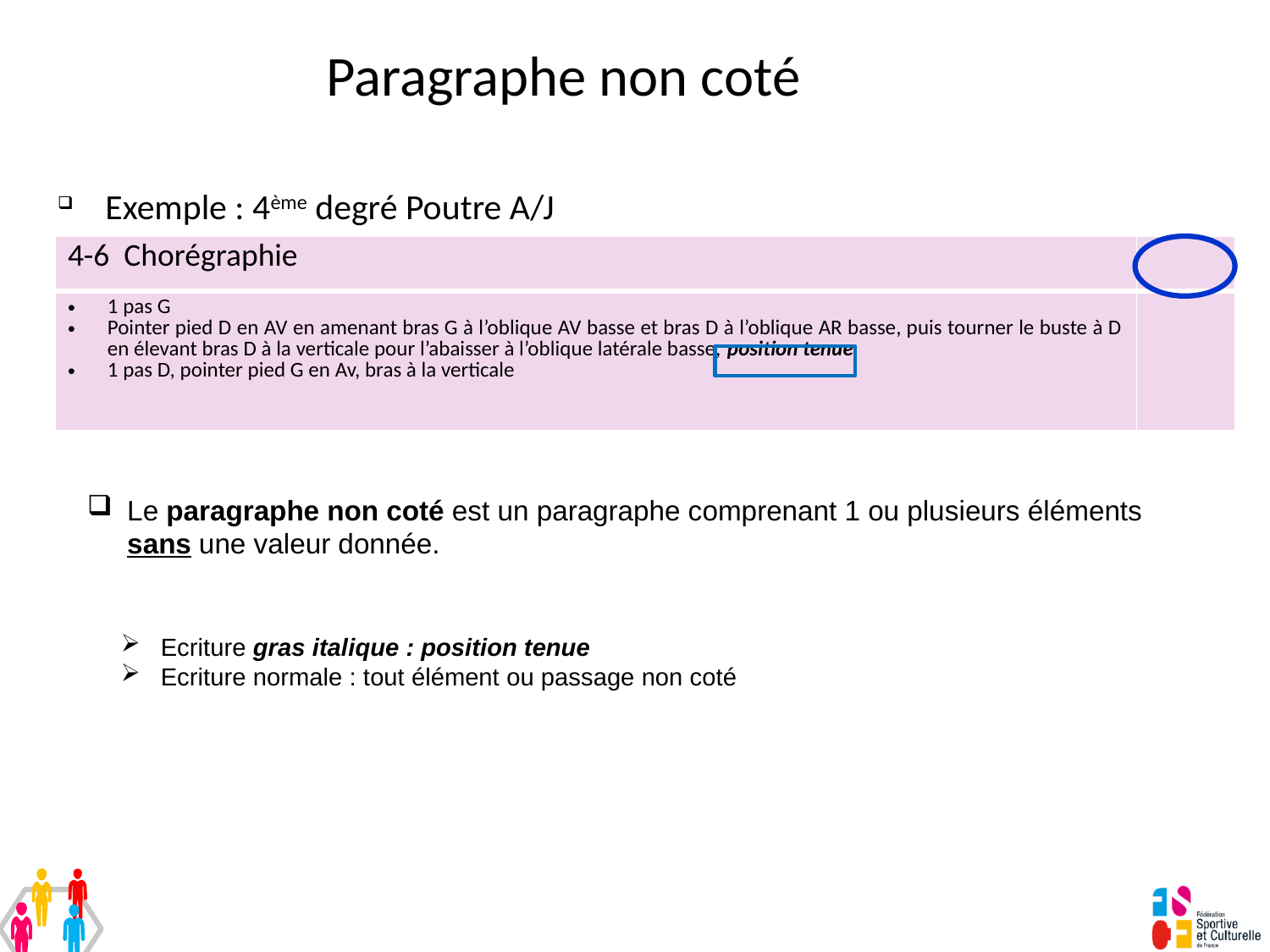

# Paragraphe non coté
Exemple : 4ème degré Poutre A/J

| 4-6 Chorégraphie |  |
| --- | --- |
| 1 pas G Pointer pied D en AV en amenant bras G à l’oblique AV basse et bras D à l’oblique AR basse, puis tourner le buste à D en élevant bras D à la verticale pour l’abaisser à l’oblique latérale basse, position tenue 1 pas D, pointer pied G en Av, bras à la verticale |  |

Le paragraphe non coté est un paragraphe comprenant 1 ou plusieurs éléments sans une valeur donnée.

Ecriture gras italique : position tenue
Ecriture normale : tout élément ou passage non coté